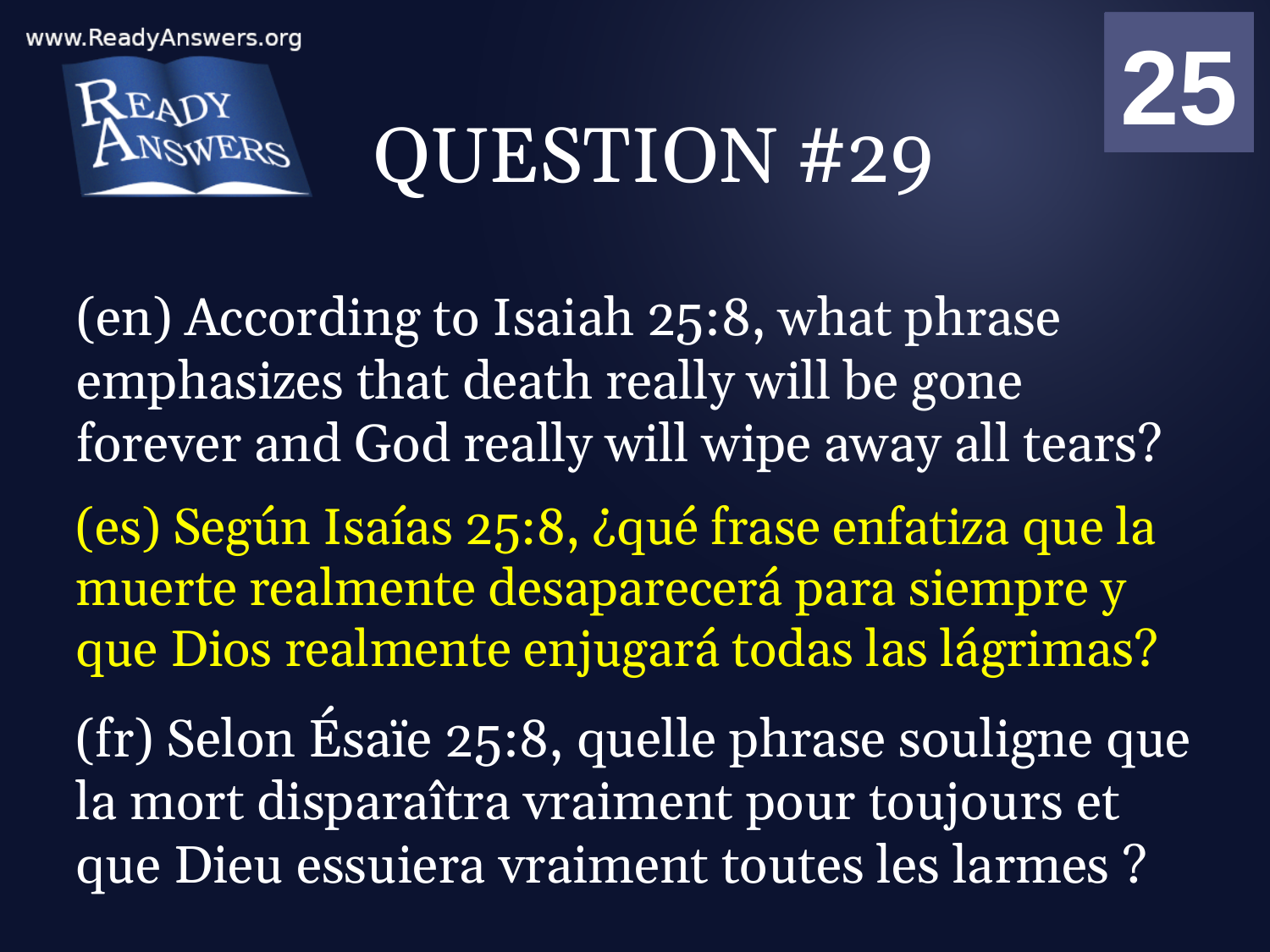

01
02
03
04
05
06
07
08
09
10
11
12
13
14
15
16
17
18
19
20
21
22
23
24
25
00
# QUESTION #29
(en) According to Isaiah 25:8, what phrase emphasizes that death really will be gone forever and God really will wipe away all tears?
(es) Según Isaías 25:8, ¿qué frase enfatiza que la muerte realmente desaparecerá para siempre y que Dios realmente enjugará todas las lágrimas?
(fr) Selon Ésaïe 25:8, quelle phrase souligne que la mort disparaîtra vraiment pour toujours et que Dieu essuiera vraiment toutes les larmes ?